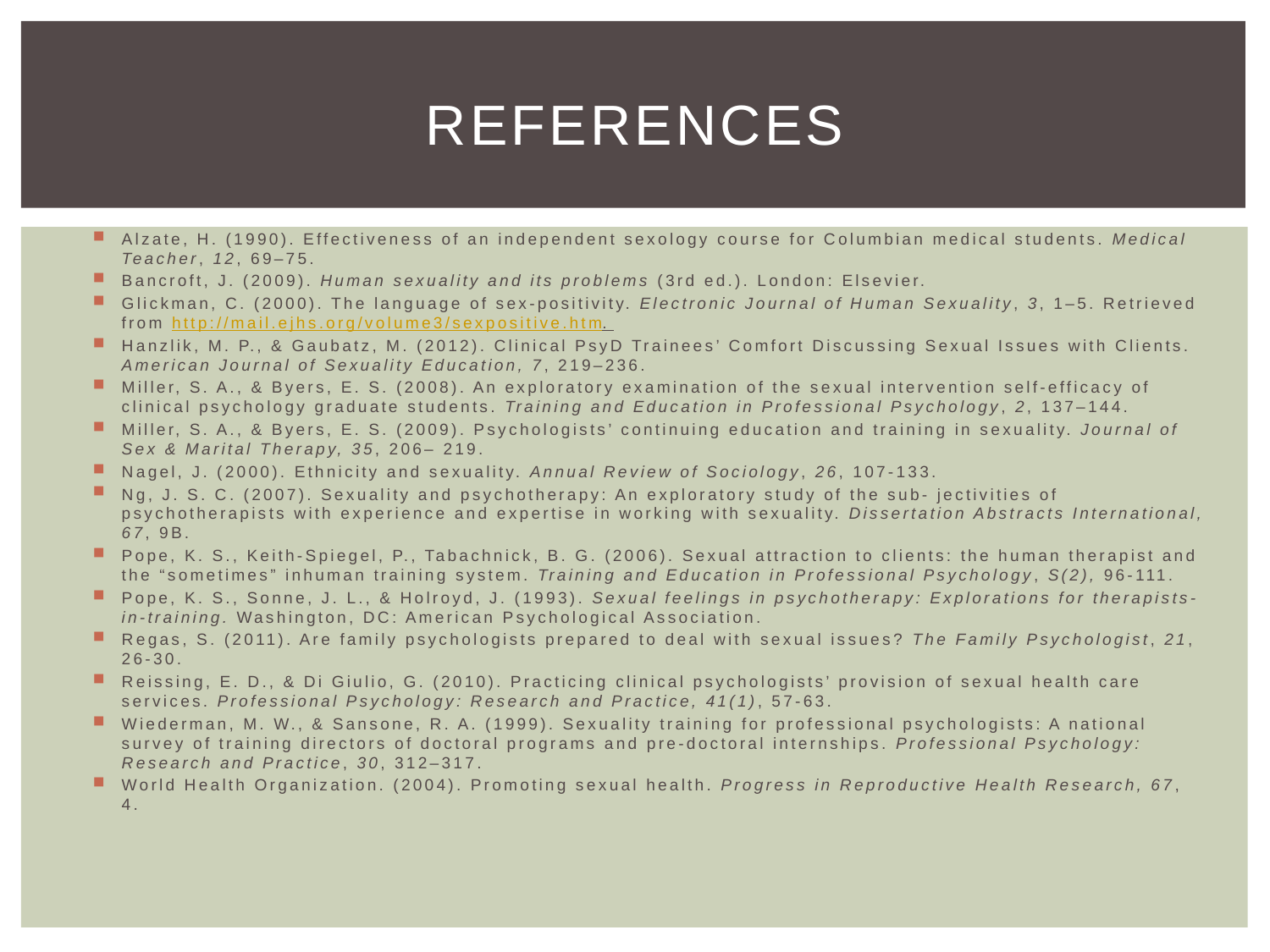

# References
Alzate, H. (1990). Effectiveness of an independent sexology course for Columbian medical students. Medical Teacher, 12, 69–75.
Bancroft, J. (2009). Human sexuality and its problems (3rd ed.). London: Elsevier.
Glickman, C. (2000). The language of sex-positivity. Electronic Journal of Human Sexuality, 3, 1–5. Retrieved from http://mail.ejhs.org/volume3/sexpositive.htm.
Hanzlik, M. P., & Gaubatz, M. (2012). Clinical PsyD Trainees’ Comfort Discussing Sexual Issues with Clients. American Journal of Sexuality Education, 7, 219–236.
Miller, S. A., & Byers, E. S. (2008). An exploratory examination of the sexual intervention self-efficacy of clinical psychology graduate students. Training and Education in Professional Psychology, 2, 137–144.
Miller, S. A., & Byers, E. S. (2009). Psychologists’ continuing education and training in sexuality. Journal of Sex & Marital Therapy, 35, 206– 219.
Nagel, J. (2000). Ethnicity and sexuality. Annual Review of Sociology, 26, 107-133.
Ng, J. S. C. (2007). Sexuality and psychotherapy: An exploratory study of the sub- jectivities of psychotherapists with experience and expertise in working with sexuality. Dissertation Abstracts International, 67, 9B.
Pope, K. S., Keith-Spiegel, P., Tabachnick, B. G. (2006). Sexual attraction to clients: the human therapist and the “sometimes” inhuman training system. Training and Education in Professional Psychology, S(2), 96-111.
Pope, K. S., Sonne, J. L., & Holroyd, J. (1993). Sexual feelings in psychotherapy: Explorations for therapists-in-training. Washington, DC: American Psychological Association.
Regas, S. (2011). Are family psychologists prepared to deal with sexual issues? The Family Psychologist, 21, 26-30.
Reissing, E. D., & Di Giulio, G. (2010). Practicing clinical psychologists’ provision of sexual health care services. Professional Psychology: Research and Practice, 41(1), 57-63.
Wiederman, M. W., & Sansone, R. A. (1999). Sexuality training for professional psychologists: A national survey of training directors of doctoral programs and pre-doctoral internships. Professional Psychology: Research and Practice, 30, 312–317.
World Health Organization. (2004). Promoting sexual health. Progress in Reproductive Health Research, 67, 4.